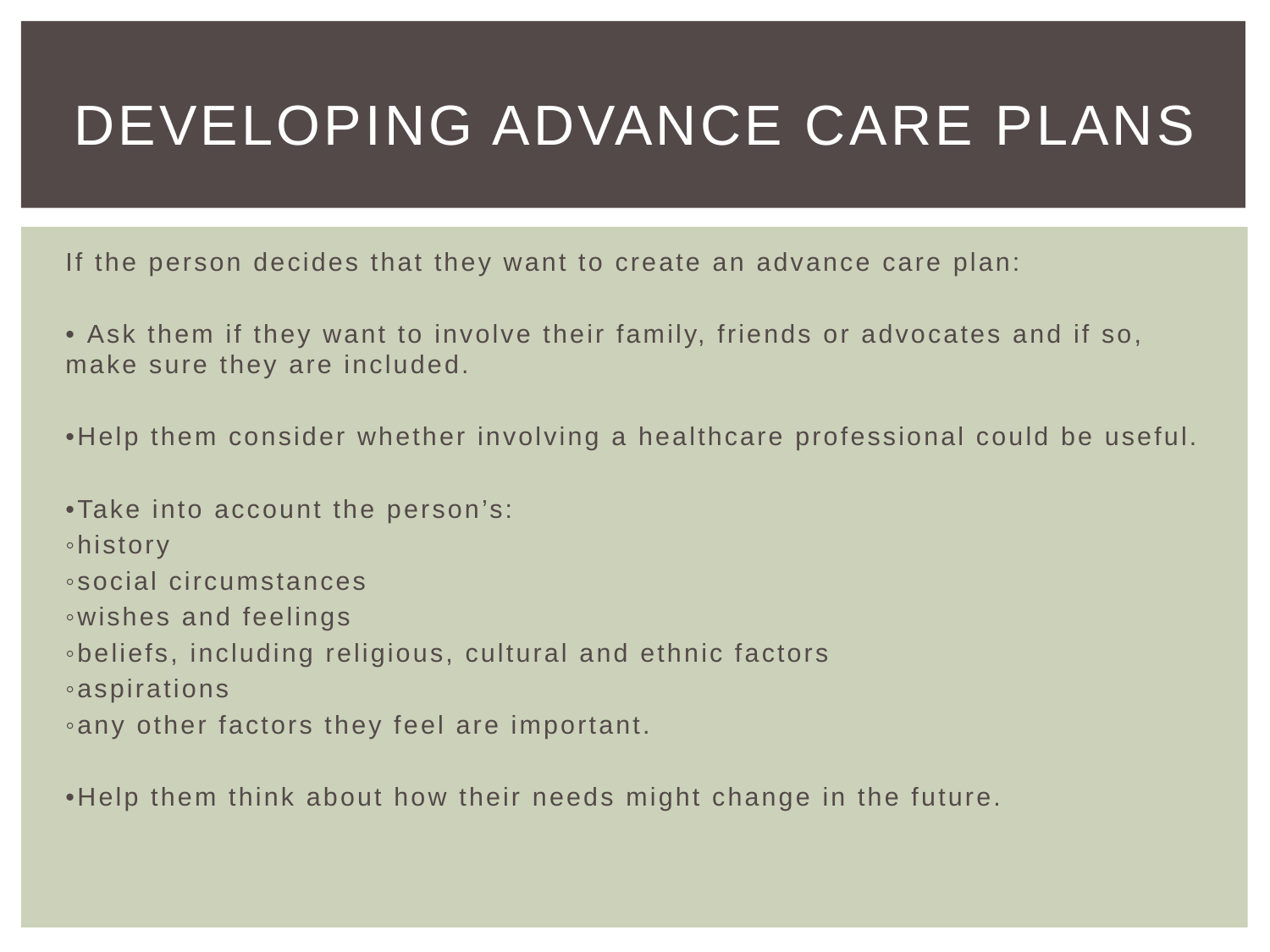

# Developing advance care plans
If the person decides that they want to create an advance care plan:

• Ask them if they want to involve their family, friends or advocates and if so, make sure they are included.

•Help them consider whether involving a healthcare professional could be useful.

•Take into account the person’s:
◦history
◦social circumstances
◦wishes and feelings
◦beliefs, including religious, cultural and ethnic factors
◦aspirations
◦any other factors they feel are important.

•Help them think about how their needs might change in the future.